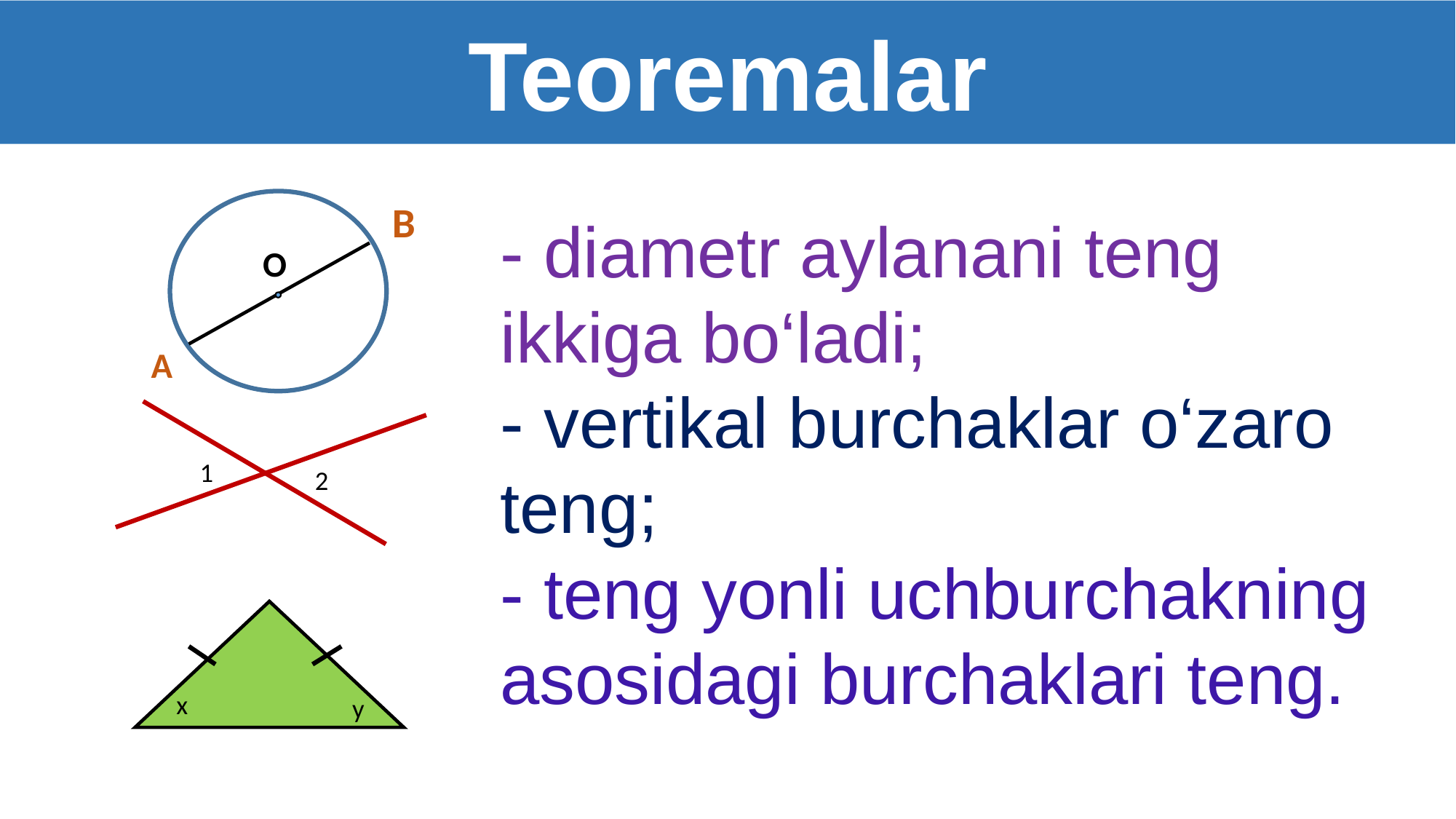

Teoremalar

O
B
- diametr aylanani teng         ikkiga bo‘ladi;
- vertikal burchaklar o‘zaro
teng;
- teng yonli uchburchakning asosidagi burchaklari teng.
O

A
1
2

x
y